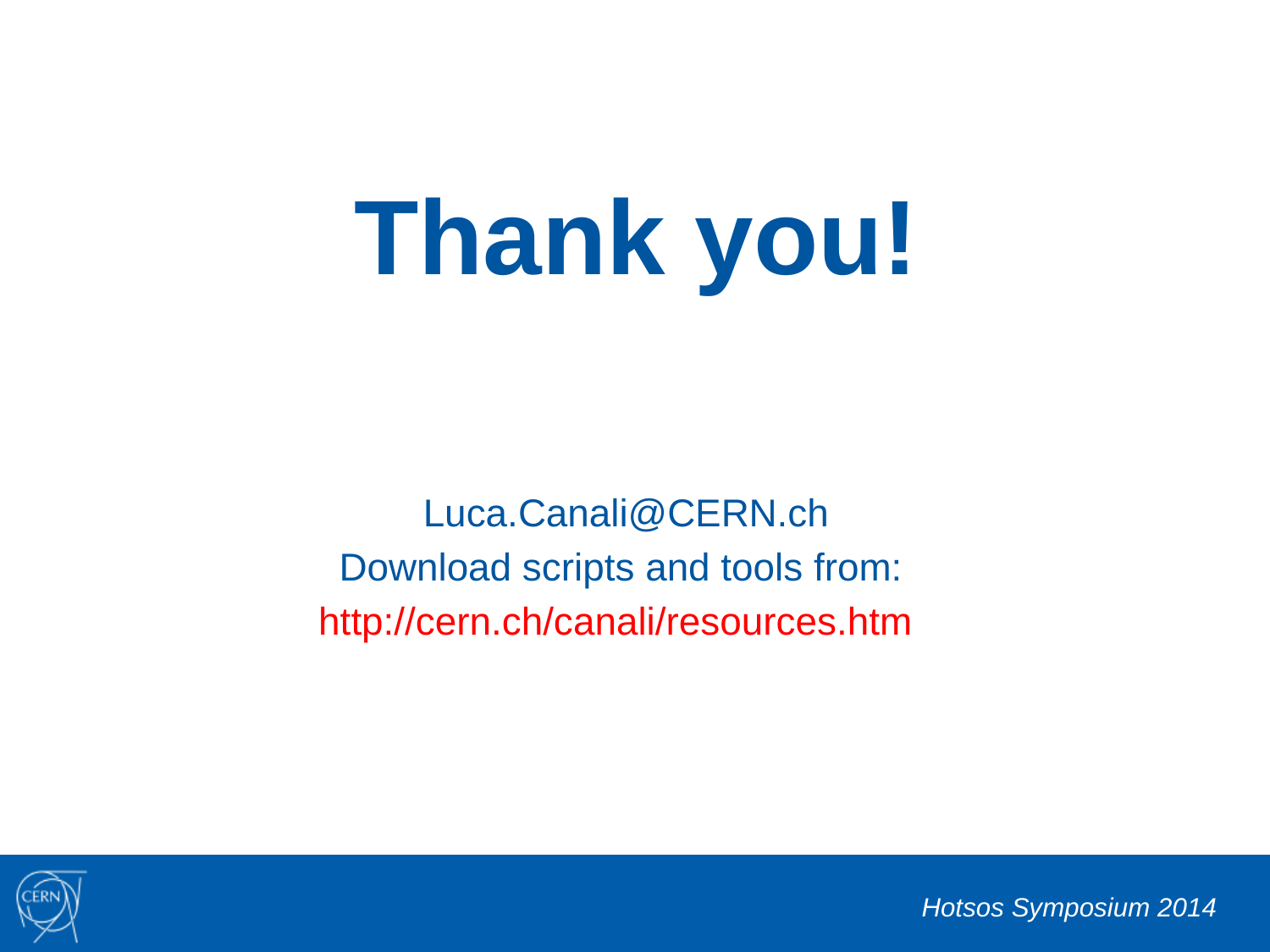

Thank you!

Luca.Canali@CERN.ch
Download scripts and tools from:
http://cern.ch/canali/resources.htm
Hotsos Symposium 2014